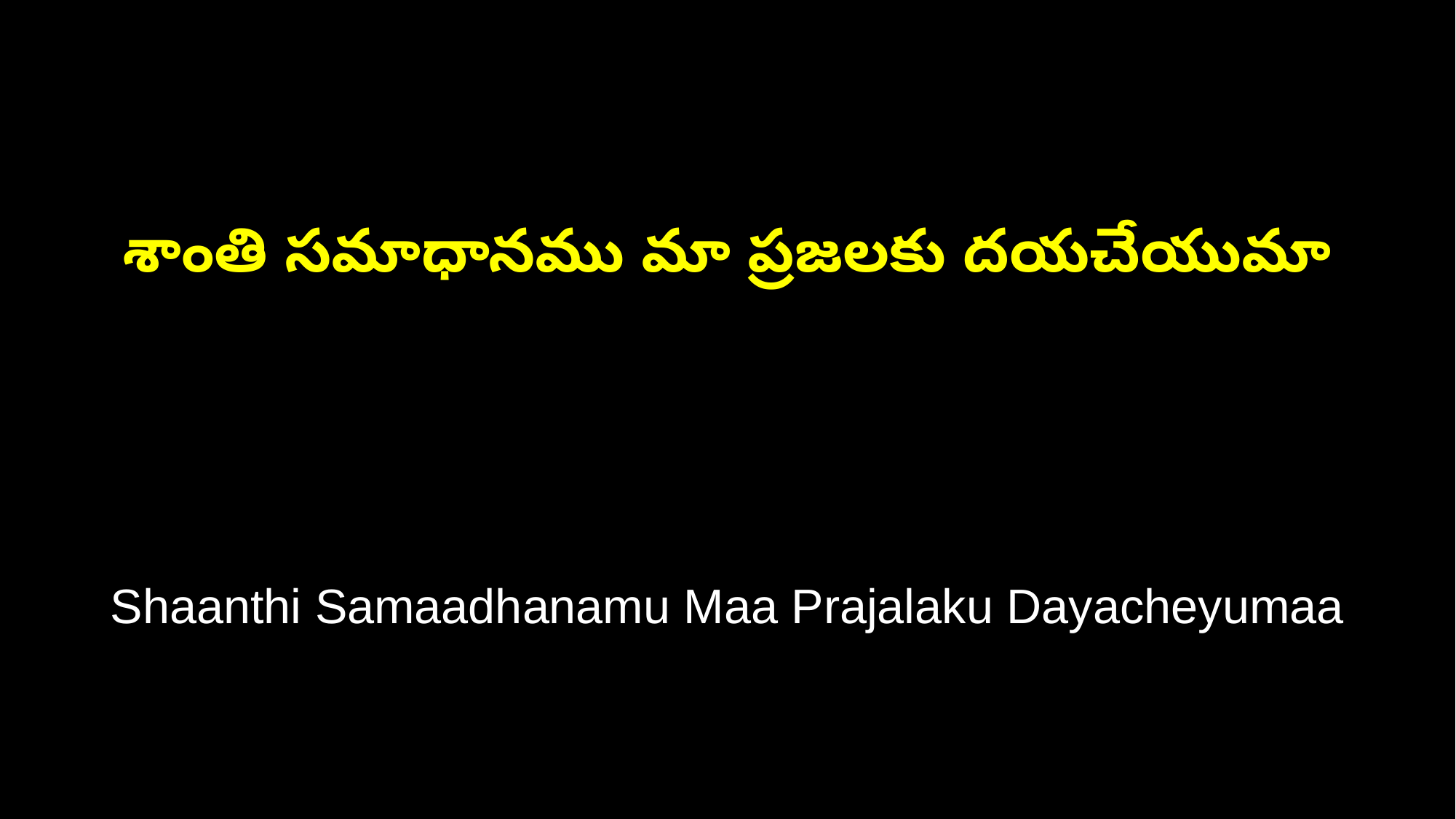

శాంతి సమాధానము మా ప్రజలకు దయచేయుమా
Shaanthi Samaadhanamu Maa Prajalaku Dayacheyumaa